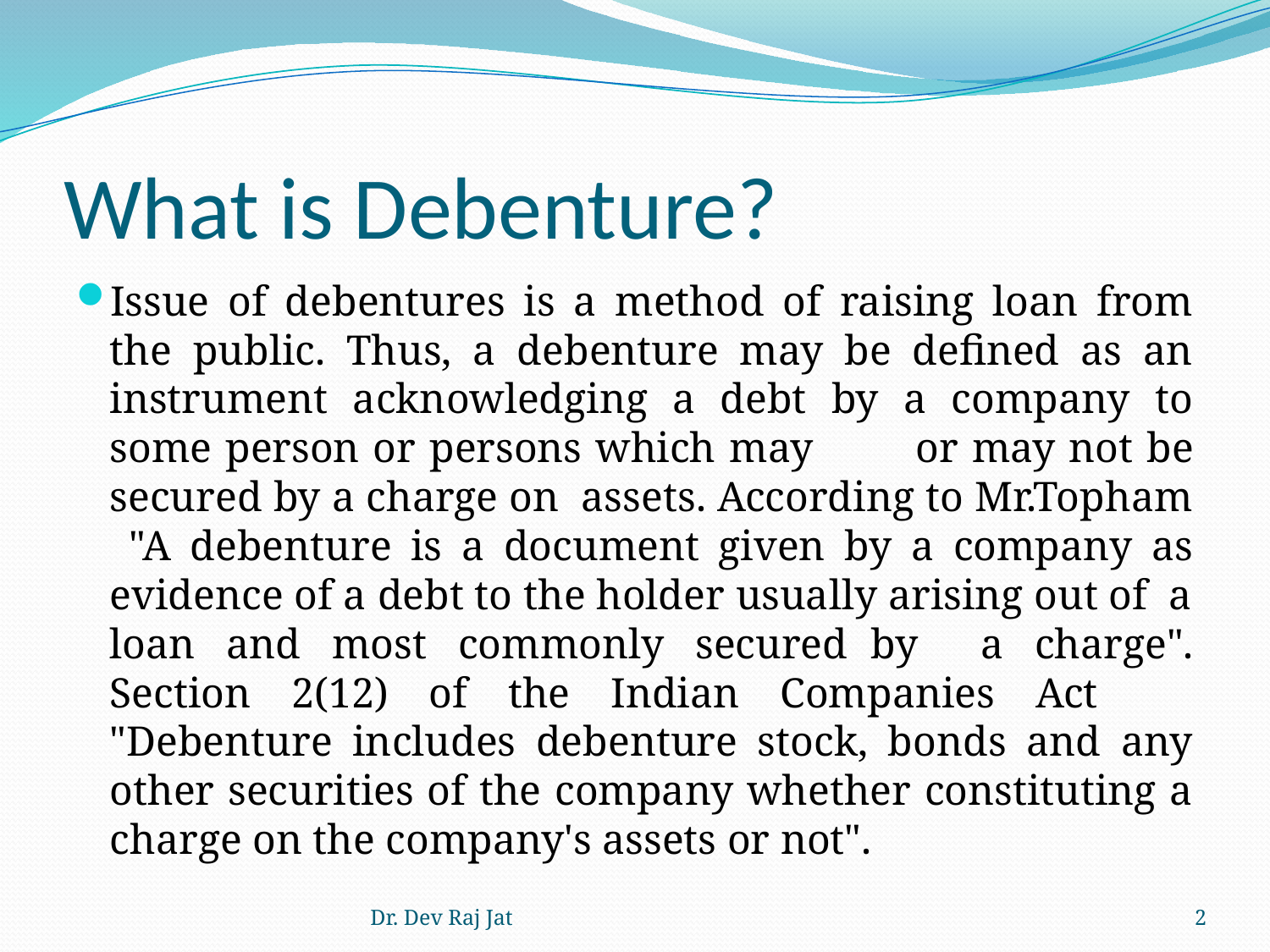

# What is Debenture?
Issue of debentures is a method of raising loan from the public. Thus, a debenture may be defined as an instrument acknowledging a debt by a company to some person or persons which may	or may not be secured by a charge on  assets. According to Mr.Topham  "A debenture is a document given by a company as evidence of a debt to the holder usually arising out of  a loan and most commonly secured	by  a charge". Section 2(12) of the Indian Companies Act	"Debenture includes debenture stock, bonds and any other securities of the company whether constituting a charge on the company's assets or not".
Dr. Dev Raj Jat
2